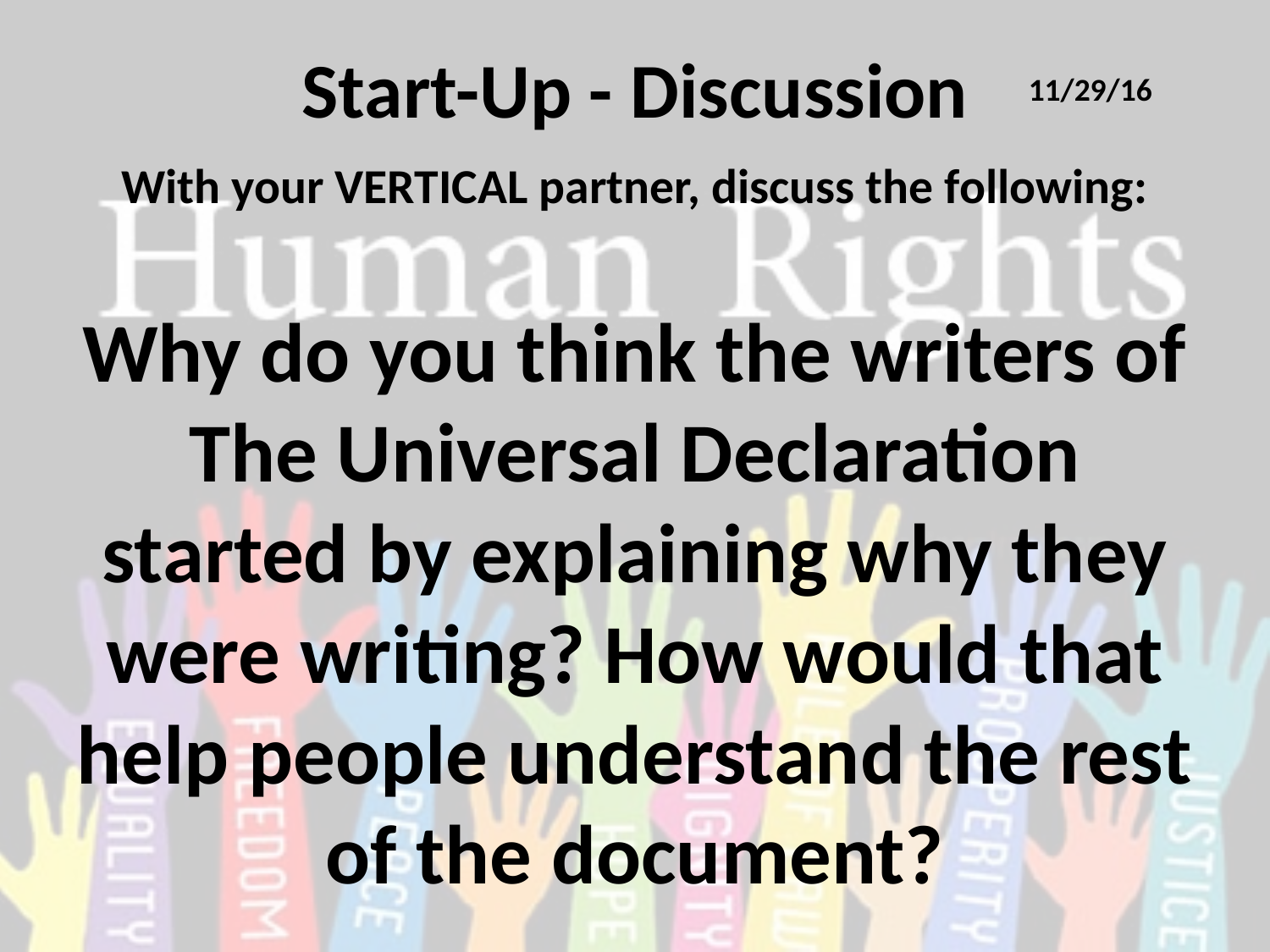

# Start-Up - Discussion
11/29/16
With your VERTICAL partner, discuss the following:

Why do you think the writers of The Universal Declaration started by explaining why they were writing? How would that help people understand the rest of the document?